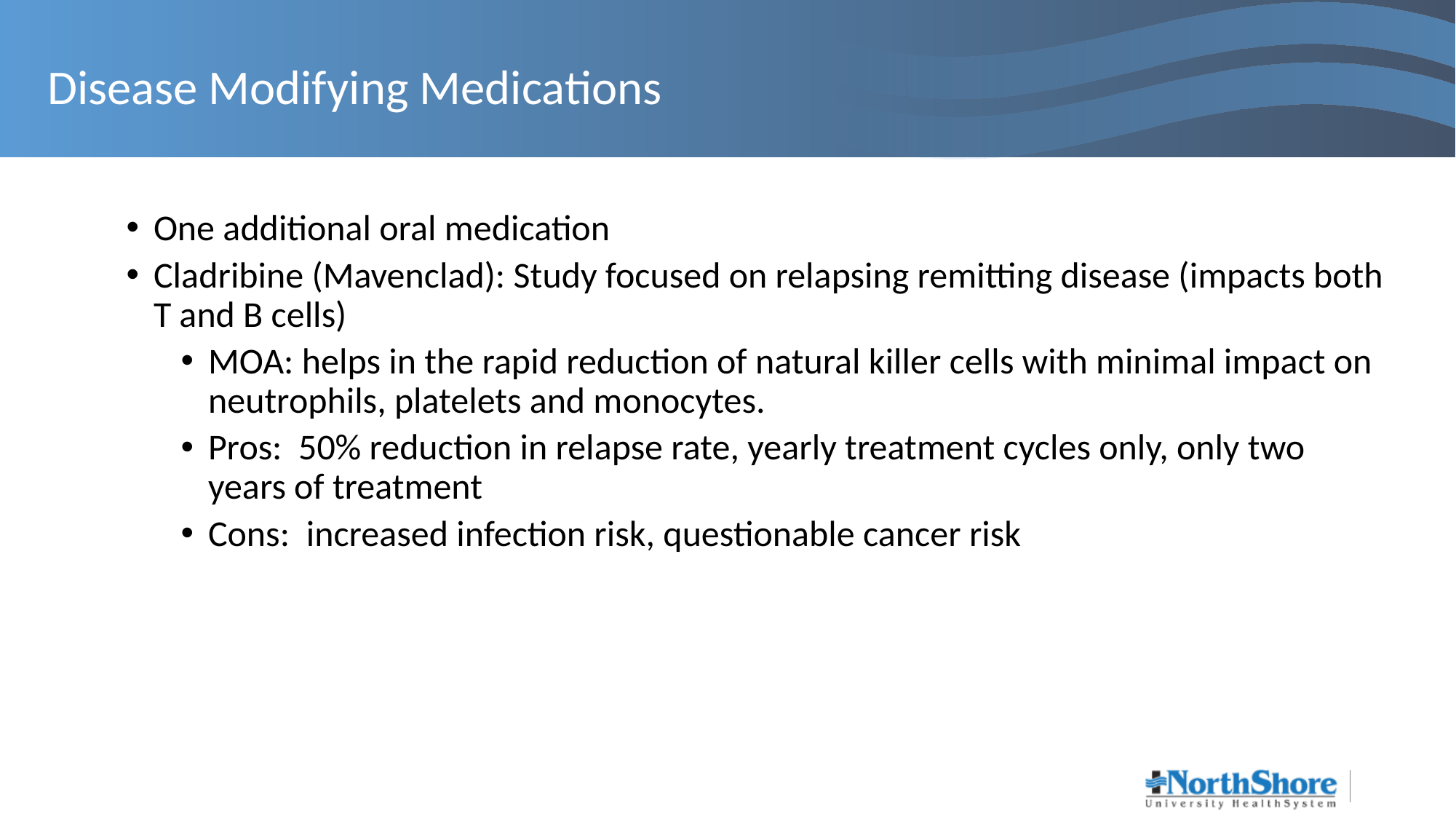

# Disease Modifying Medications

One additional oral medication
Cladribine (Mavenclad): Study focused on relapsing remitting disease (impacts both T and B cells)
MOA: helps in the rapid reduction of natural killer cells with minimal impact on neutrophils, platelets and monocytes.
Pros:  50% reduction in relapse rate, yearly treatment cycles only, only two years of treatment
Cons:  increased infection risk, questionable cancer risk